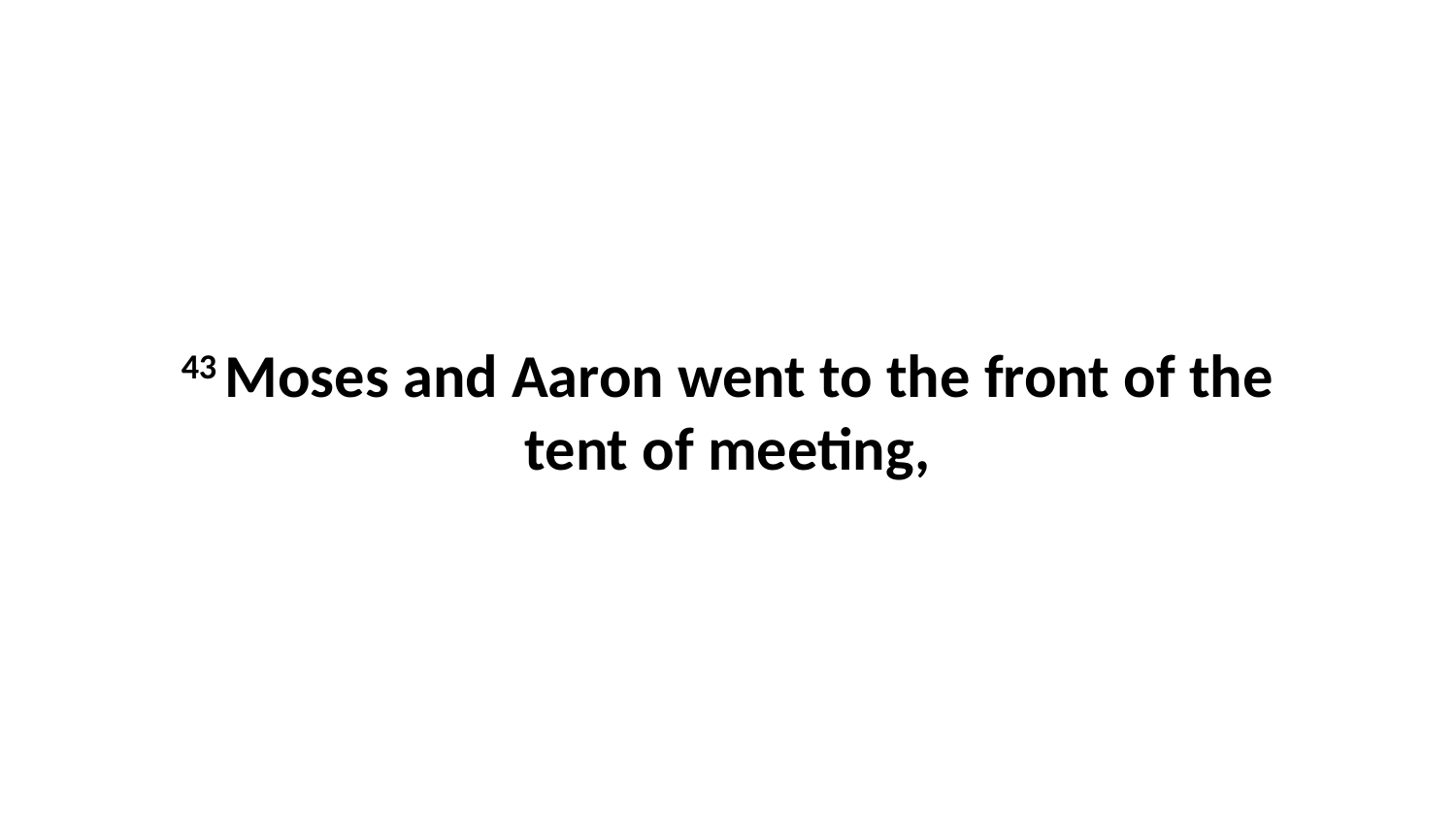

43 Moses and Aaron went to the front of the tent of meeting,